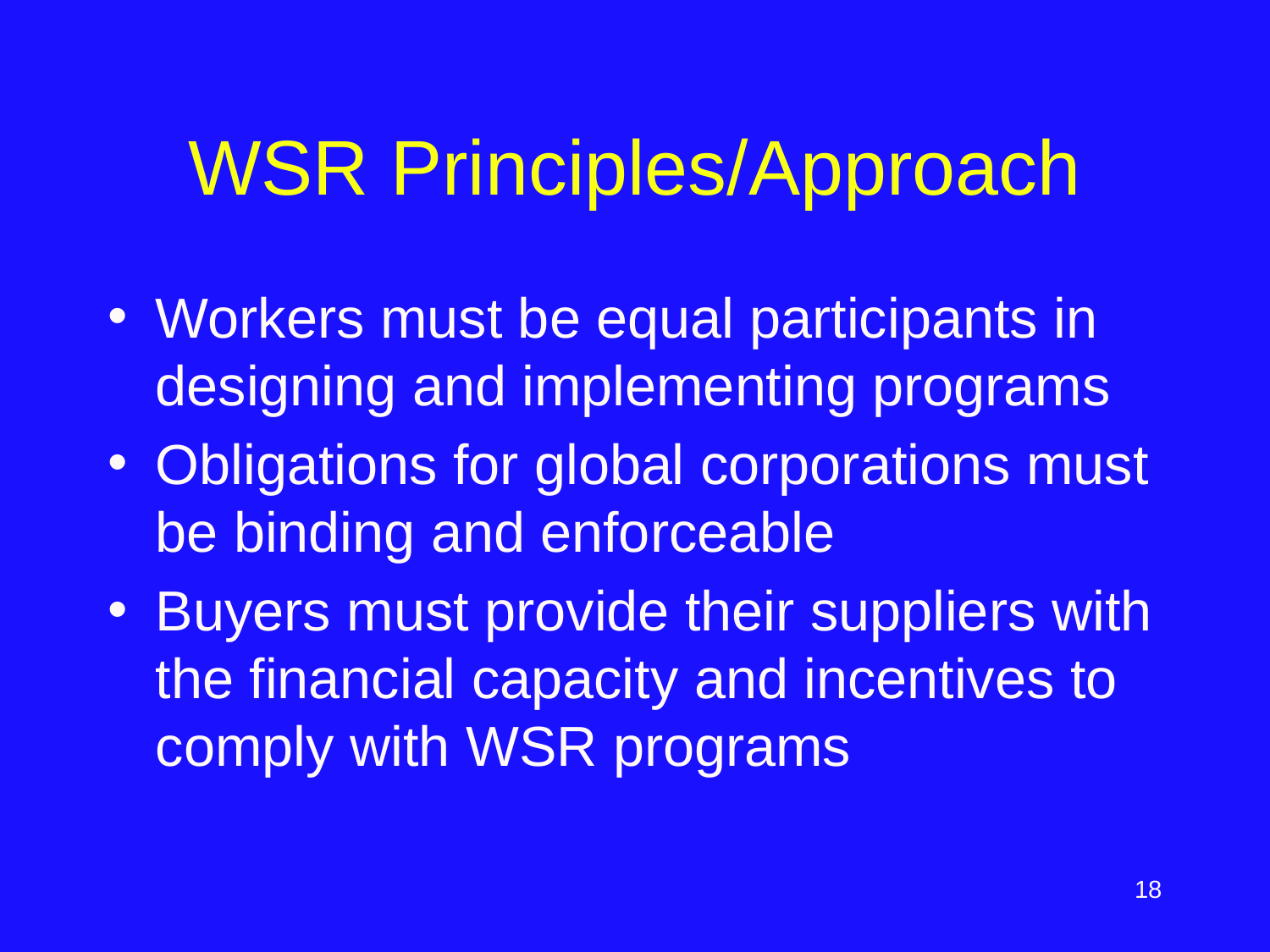

# WSR Principles/Approach
Workers must be equal participants in designing and implementing programs
Obligations for global corporations must be binding and enforceable
Buyers must provide their suppliers with the financial capacity and incentives to comply with WSR programs

18